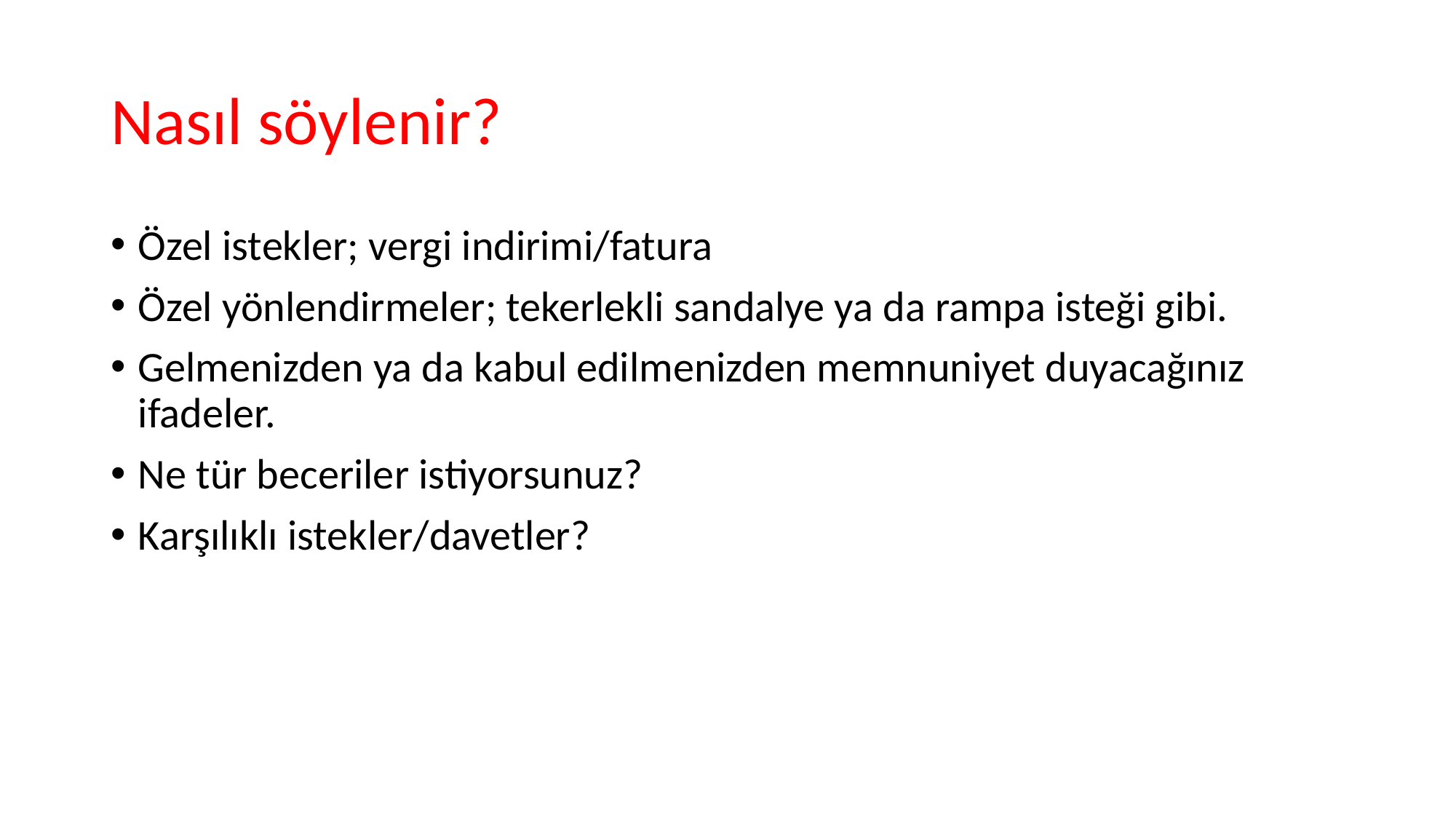

# Nasıl söylenir?
Özel istekler; vergi indirimi/fatura
Özel yönlendirmeler; tekerlekli sandalye ya da rampa isteği gibi.
Gelmenizden ya da kabul edilmenizden memnuniyet duyacağınız ifadeler.
Ne tür beceriler istiyorsunuz?
Karşılıklı istekler/davetler?